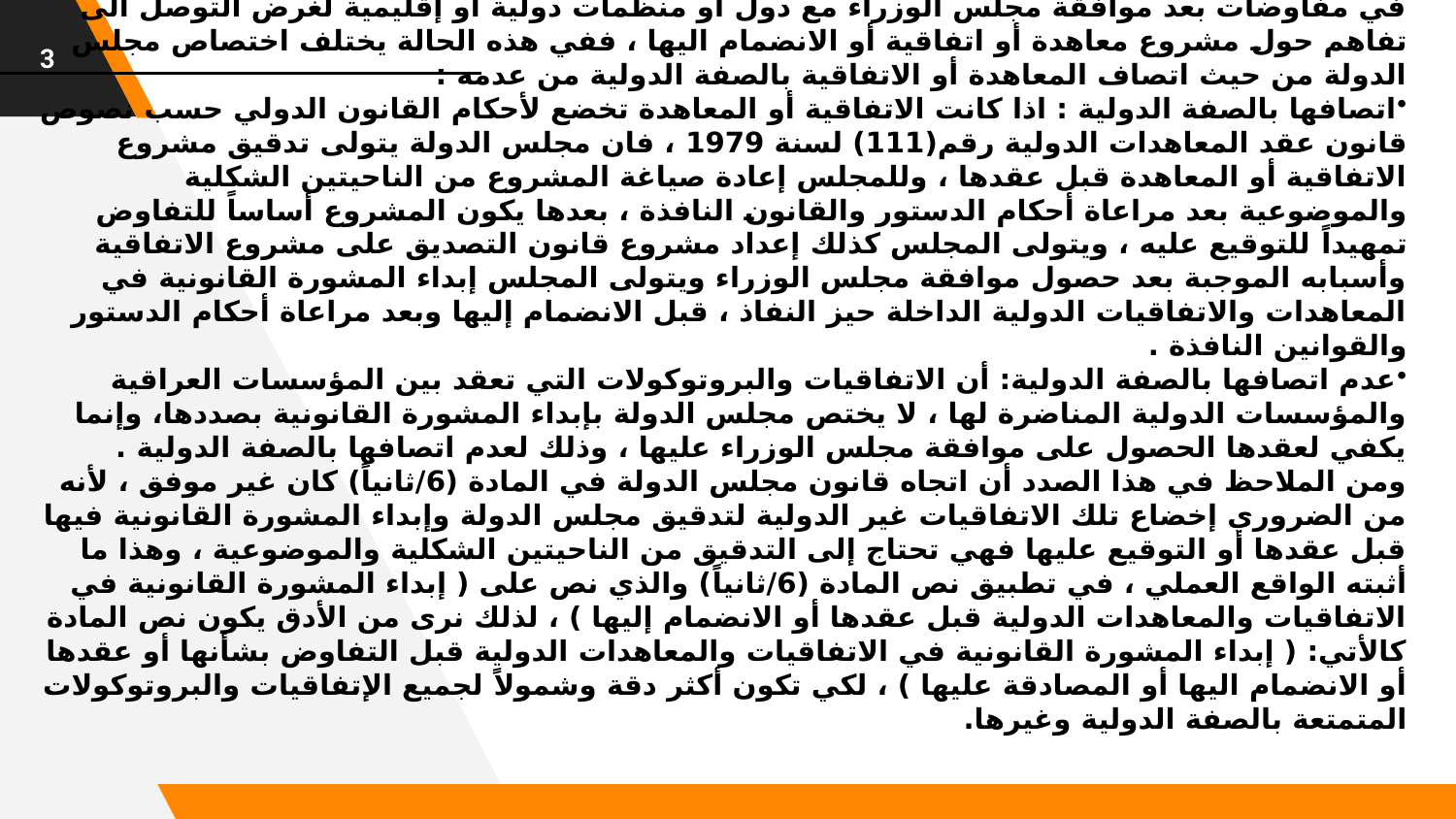

3
ثانياً- إبداء المشورة القانونية في الاتفاقيات والمعاهدات الدولية قبل عقدها أو الانضمام إليها( قد تدخل الوزارات أو الجهات غير المرتبطة بوزارة ( كالبنك المركزي العراقي وديوان الرقابة المالية ) في مفاوضات بعد موافقة مجلس الوزراء مع دول أو منظمات دولية أو إقليمية لغرض التوصل الى تفاهم حول مشروع معاهدة أو اتفاقية أو الانضمام اليها ، ففي هذه الحالة يختلف اختصاص مجلس الدولة من حيث اتصاف المعاهدة أو الاتفاقية بالصفة الدولية من عدمه :
اتصافها بالصفة الدولية : اذا كانت الاتفاقية أو المعاهدة تخضع لأحكام القانون الدولي حسب نصوص قانون عقد المعاهدات الدولية رقم(111) لسنة 1979 ، فان مجلس الدولة يتولى تدقيق مشروع الاتفاقية أو المعاهدة قبل عقدها ، وللمجلس إعادة صياغة المشروع من الناحيتين الشكلية والموضوعية بعد مراعاة أحكام الدستور والقانون النافذة ، بعدها يكون المشروع أساساً للتفاوض تمهيداً للتوقيع عليه ، ويتولى المجلس كذلك إعداد مشروع قانون التصديق على مشروع الاتفاقية وأسبابه الموجبة بعد حصول موافقة مجلس الوزراء ويتولى المجلس إبداء المشورة القانونية في المعاهدات والاتفاقيات الدولية الداخلة حيز النفاذ ، قبل الانضمام إليها وبعد مراعاة أحكام الدستور والقوانين النافذة .
عدم اتصافها بالصفة الدولية: أن الاتفاقيات والبروتوكولات التي تعقد بين المؤسسات العراقية والمؤسسات الدولية المناضرة لها ، لا يختص مجلس الدولة بإبداء المشورة القانونية بصددها، وإنما يكفي لعقدها الحصول على موافقة مجلس الوزراء عليها ، وذلك لعدم اتصافها بالصفة الدولية .
ومن الملاحظ في هذا الصدد أن اتجاه قانون مجلس الدولة في المادة (6/ثانياً) كان غير موفق ، لأنه من الضروري إخضاع تلك الاتفاقيات غير الدولية لتدقيق مجلس الدولة وإبداء المشورة القانونية فيها قبل عقدها أو التوقيع عليها فهي تحتاج إلى التدقيق من الناحيتين الشكلية والموضوعية ، وهذا ما أثبته الواقع العملي ، في تطبيق نص المادة (6/ثانياً) والذي نص على ( إبداء المشورة القانونية في الاتفاقيات والمعاهدات الدولية قبل عقدها أو الانضمام إليها ) ، لذلك نرى من الأدق يكون نص المادة كالأتي: ( إبداء المشورة القانونية في الاتفاقيات والمعاهدات الدولية قبل التفاوض بشأنها أو عقدها أو الانضمام اليها أو المصادقة عليها ) ، لكي تكون أكثر دقة وشمولاً لجميع الإتفاقيات والبروتوكولات المتمتعة بالصفة الدولية وغيرها.